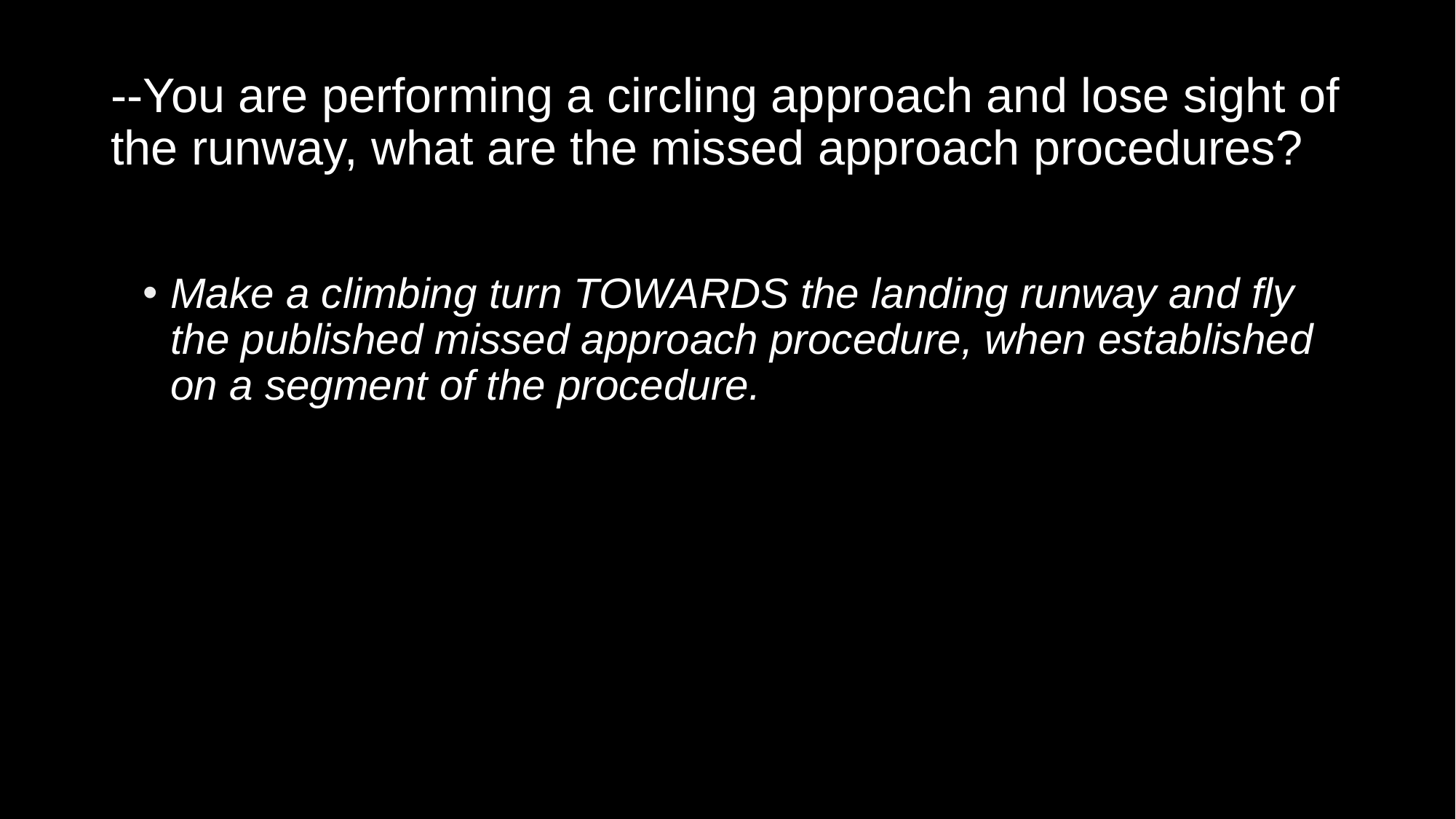

# --You are performing a circling approach and lose sight of the runway, what are the missed approach procedures?
Make a climbing turn TOWARDS the landing runway and fly the published missed approach procedure, when established on a segment of the procedure.